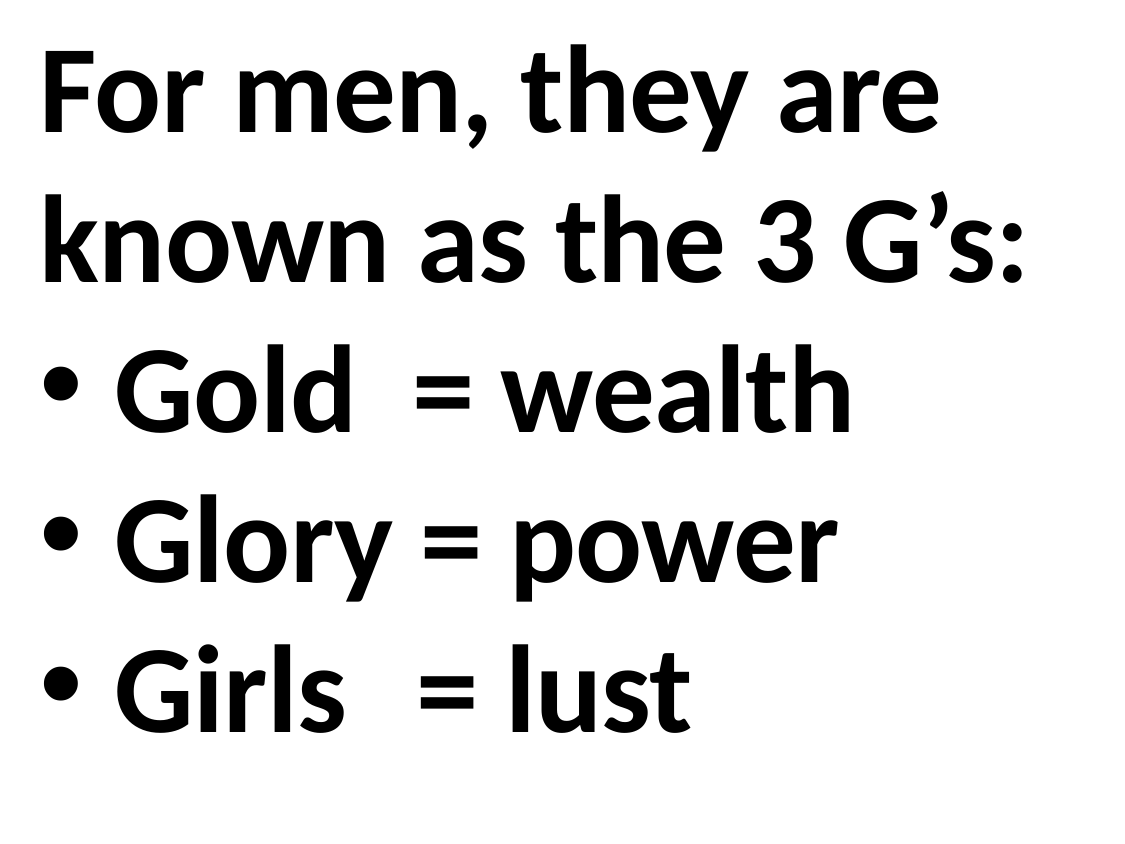

For men, they are known as the 3 G’s:
Gold  = wealth
Glory = power
Girls   = lust